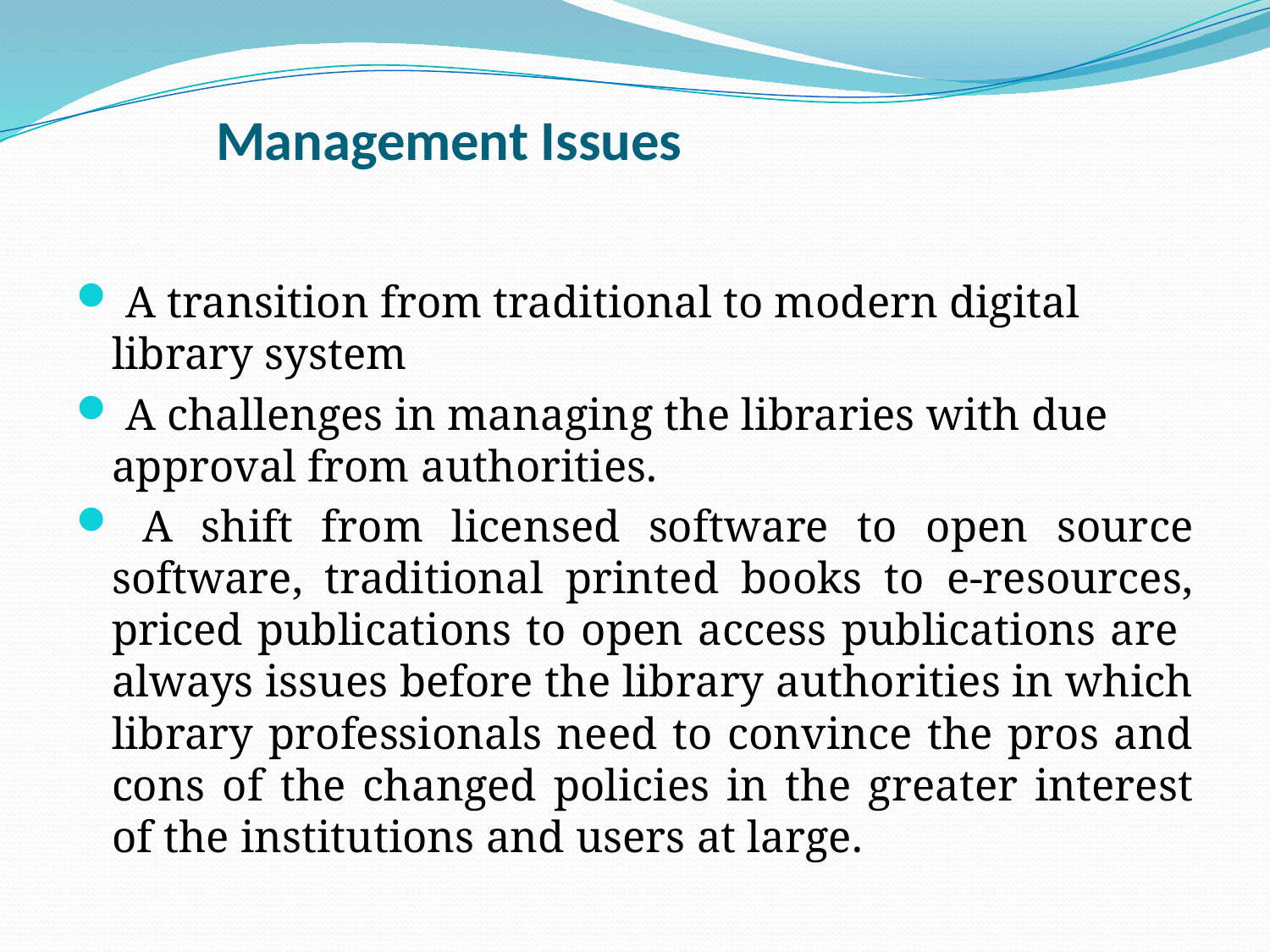

# Management Issues
 A transition from traditional to modern digital library system
 A challenges in managing the libraries with due approval from authorities.
 A shift from licensed software to open source software, traditional printed books to e-resources, priced publications to open access publications are  always issues before the library authorities in which library professionals need to convince the pros and cons of the changed policies in the greater interest of the institutions and users at large.